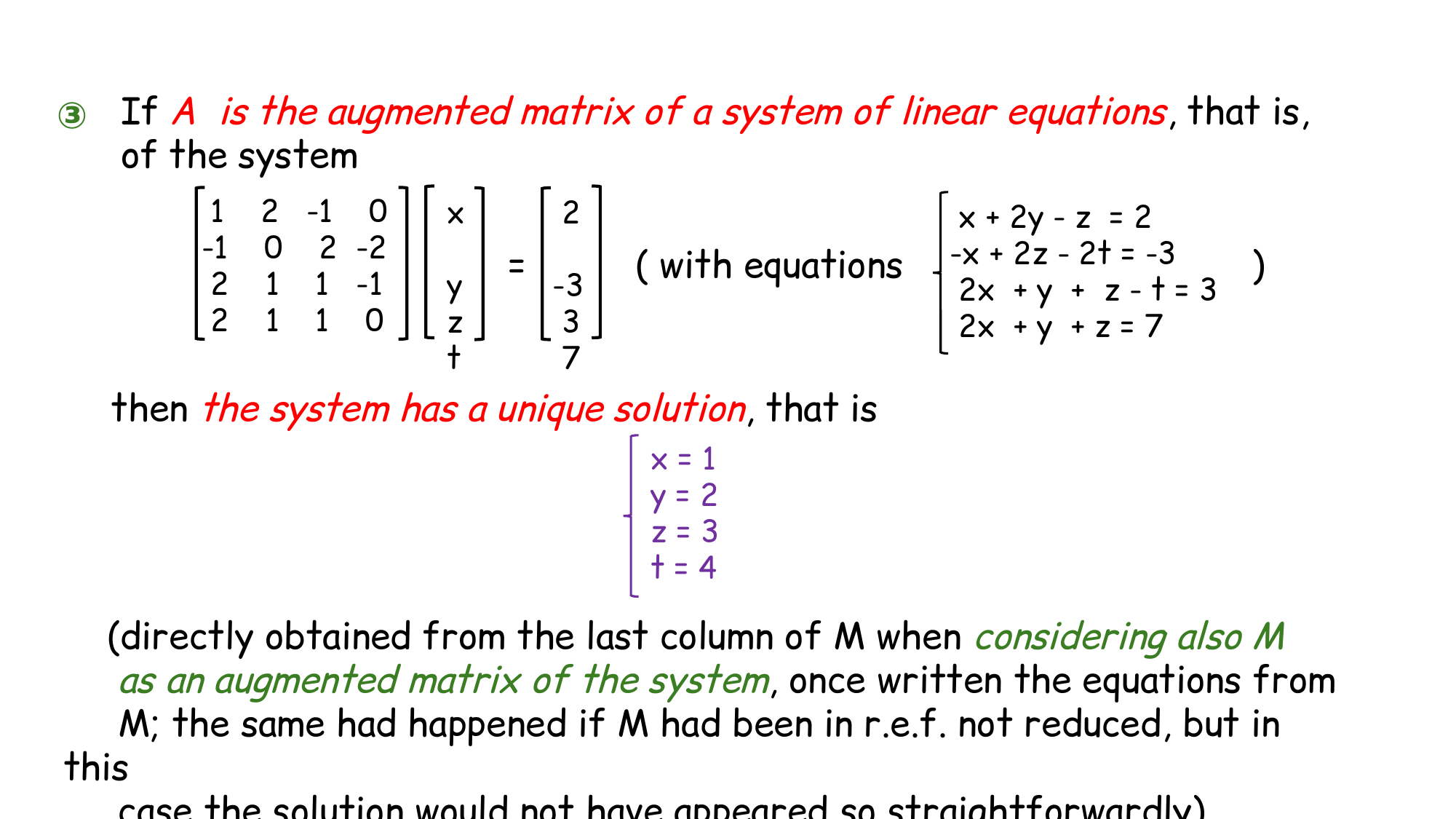

If A  is the augmented matrix of a system of linear equations, that is,
    of the system

③
 1    2   -1    0
-1    0    2  -2
 2    1    1   -1
 2    1    1    0

 x
 y
 z
 t

 2
-3
 3
 7

 x + 2y - z  = 2
-x + 2z - 2t = -3
 2x  + y  +  z - t = 3
 2x  + y  + z = 7

=          ( with equations                                )

then the system has a unique solution, that is

 x = 1
 y = 2
 z = 3
 t = 4

    (directly obtained from the last column of M when considering also M
     as an augmented matrix of the system, once written the equations from
     M; the same had happened if M had been in r.e.f. not reduced, but in this
     case the solution would not have appeared so straightforwardly).